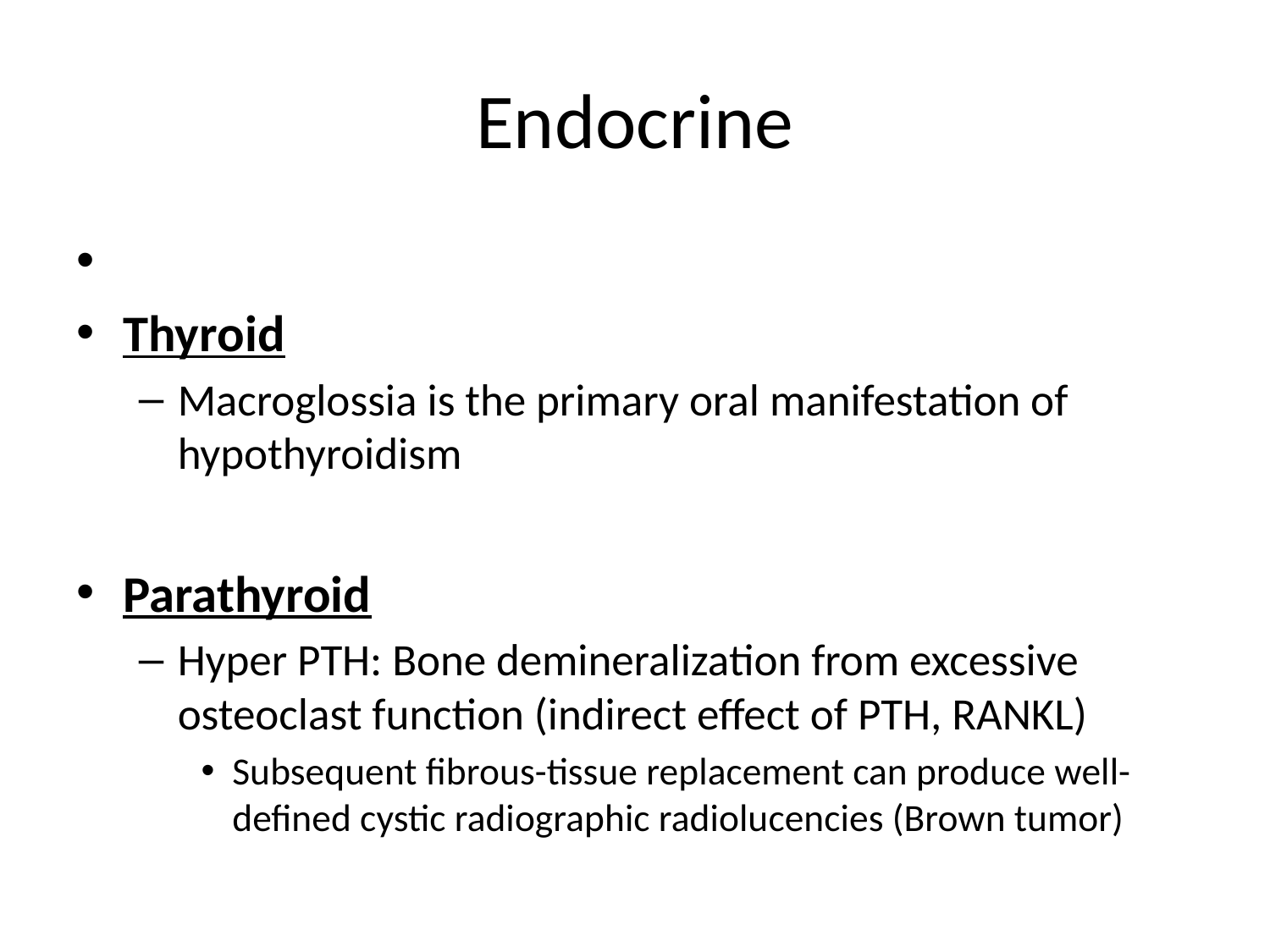

# Endocrine

Thyroid
Macroglossia is the primary oral manifestation of hypothyroidism

Parathyroid
Hyper PTH: Bone demineralization from excessive osteoclast function (indirect effect of PTH, RANKL)
Subsequent fibrous-tissue replacement can produce well-defined cystic radiographic radiolucencies (Brown tumor)